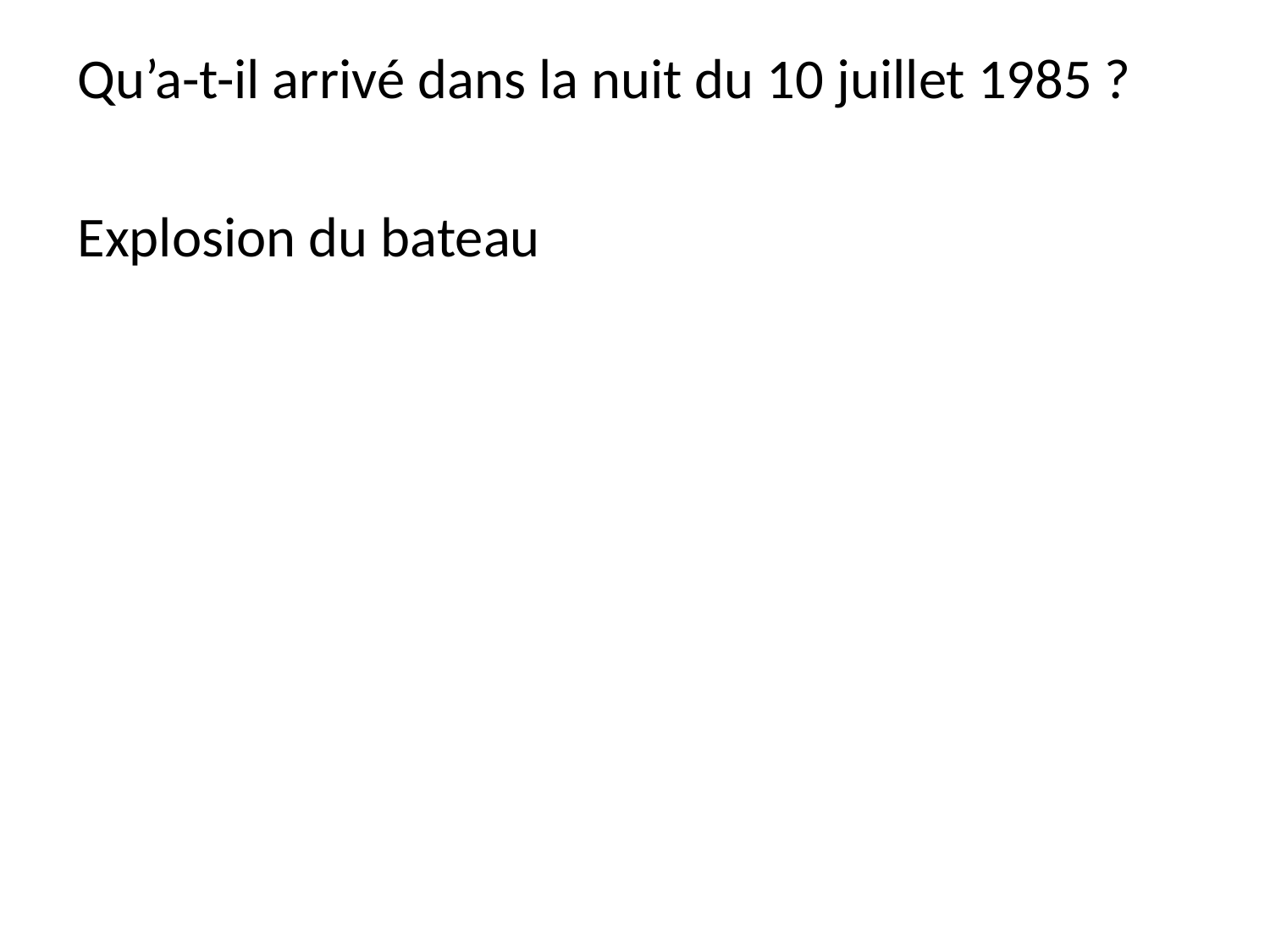

Qu’a-t-il arrivé dans la nuit du 10 juillet 1985 ?

Explosion du bateau